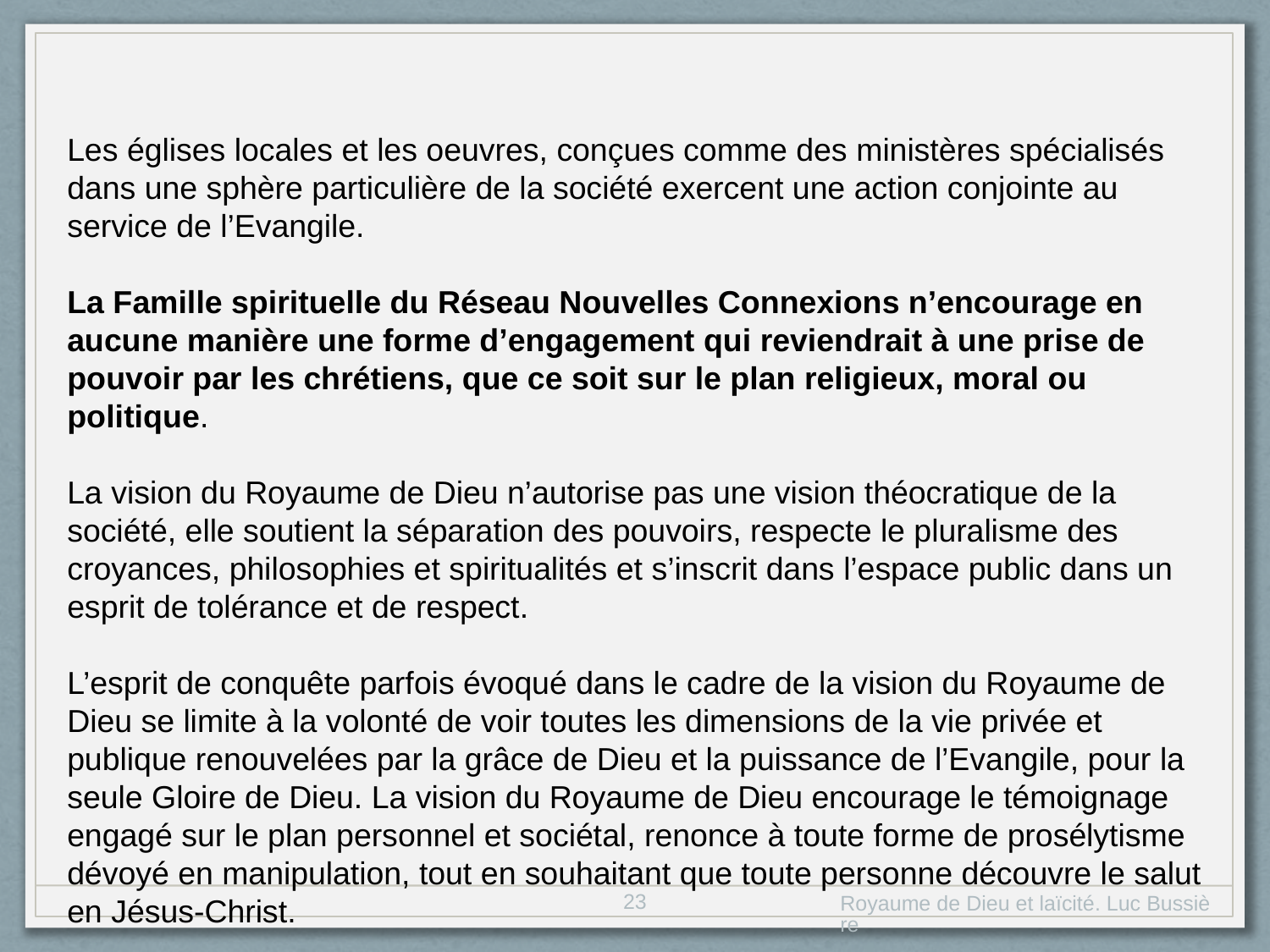

Les églises locales et les oeuvres, conçues comme des ministères spécialisés dans une sphère particulière de la société exercent une action conjointe au service de l’Evangile.

La Famille spirituelle du Réseau Nouvelles Connexions n’encourage en aucune manière une forme d’engagement qui reviendrait à une prise de pouvoir par les chrétiens, que ce soit sur le plan religieux, moral ou politique.

La vision du Royaume de Dieu n’autorise pas une vision théocratique de la société, elle soutient la séparation des pouvoirs, respecte le pluralisme des croyances, philosophies et spiritualités et s’inscrit dans l’espace public dans un esprit de tolérance et de respect.

L’esprit de conquête parfois évoqué dans le cadre de la vision du Royaume de Dieu se limite à la volonté de voir toutes les dimensions de la vie privée et publique renouvelées par la grâce de Dieu et la puissance de l’Evangile, pour la seule Gloire de Dieu. La vision du Royaume de Dieu encourage le témoignage engagé sur le plan personnel et sociétal, renonce à toute forme de prosélytisme dévoyé en manipulation, tout en souhaitant que toute personne découvre le salut en Jésus-Christ.

23
Royaume de Dieu et laïcité. Luc Bussière